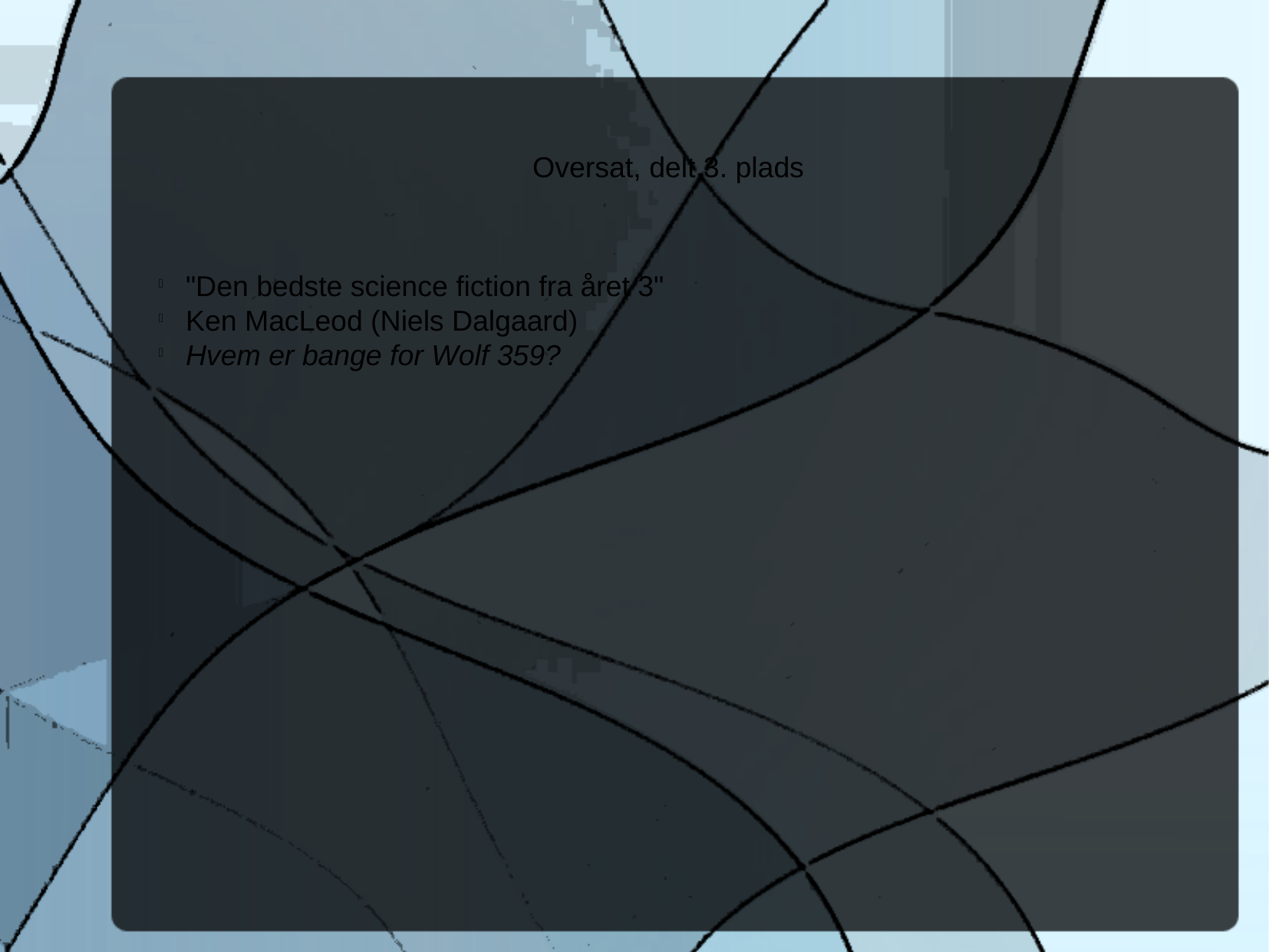

Oversat, delt 3. plads
"Den bedste science fiction fra året 3"
Ken MacLeod (Niels Dalgaard)
Hvem er bange for Wolf 359?